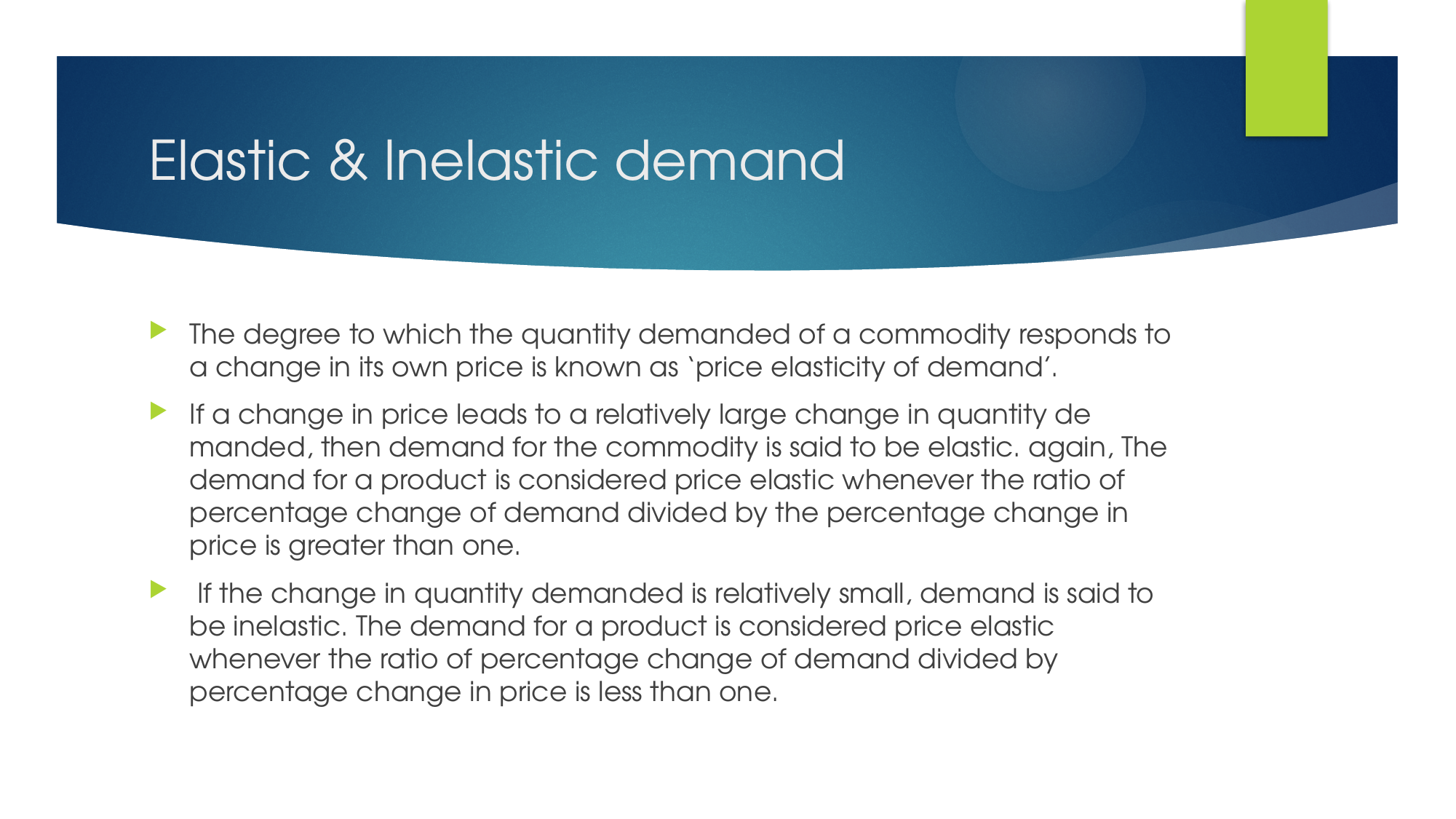

# Elastic & Inelastic demand
The degree to which the quantity demanded of a commodity responds to a change in its own price is known as ‘price elasticity of demand’.
If a change in price leads to a relatively large change in quantity de­manded, then demand for the commodity is said to be elastic. again, The demand for a product is considered price elastic whenever the ratio of percentage change of demand divided by the percentage change in price is greater than one.
 If the change in quantity demanded is relatively small, demand is said to be inelastic. The demand for a product is considered price elastic whenever the ratio of percentage change of demand divided by percentage change in price is less than one.